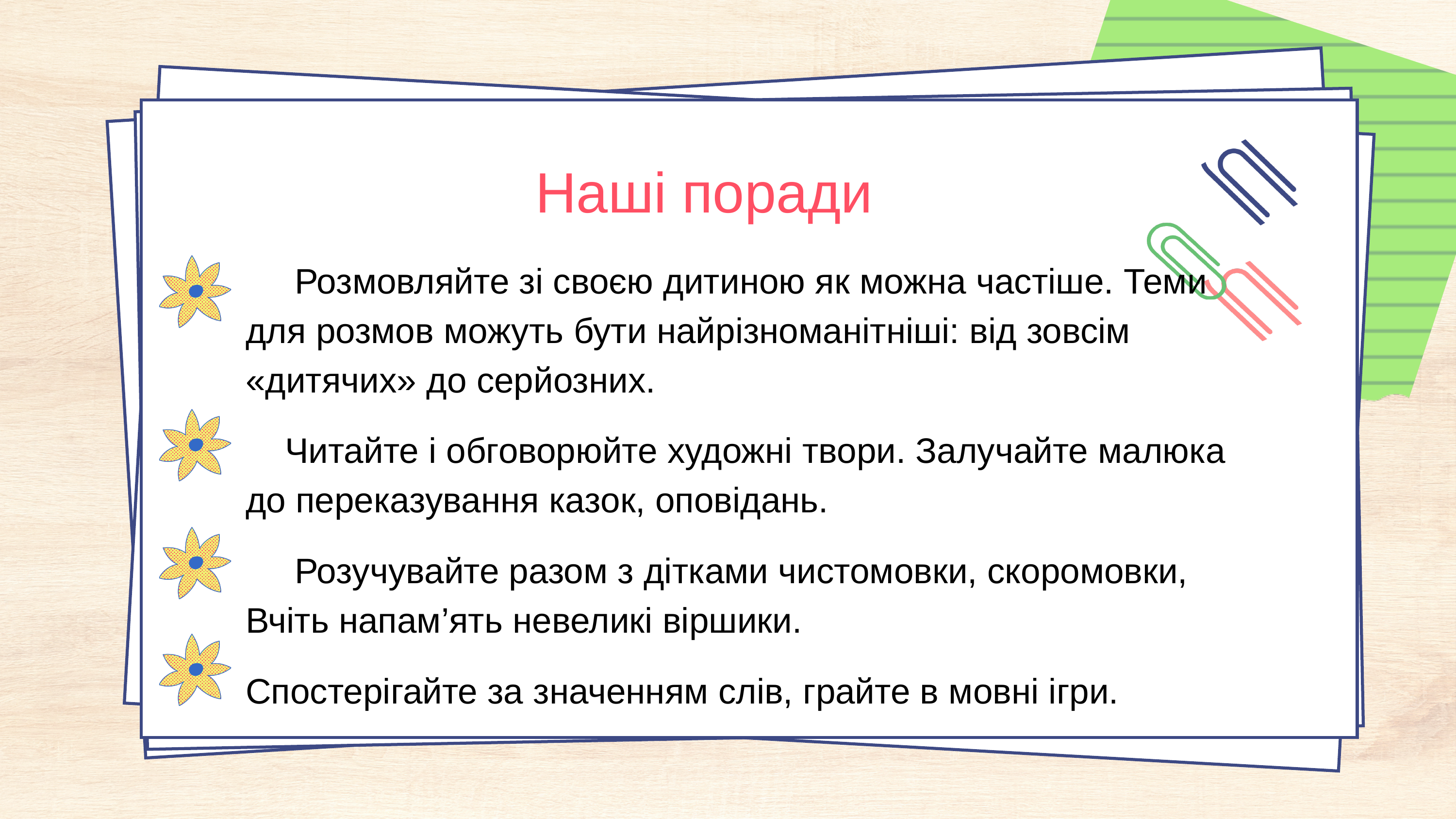

Наші поради

     Розмовляйте зі своєю дитиною як можна частіше. Теми для розмов можуть бути найрізноманітніші: від зовсім «дитячих» до серйозних.

    Читайте і обговорюйте художні твори. Залучайте малюка до переказування казок, оповідань.

     Розучувайте разом з дітками чистомовки, скоромовки, Вчіть напам’ять невеликі віршики.

Спостерігайте за значенням слів, грайте в мовні ігри.